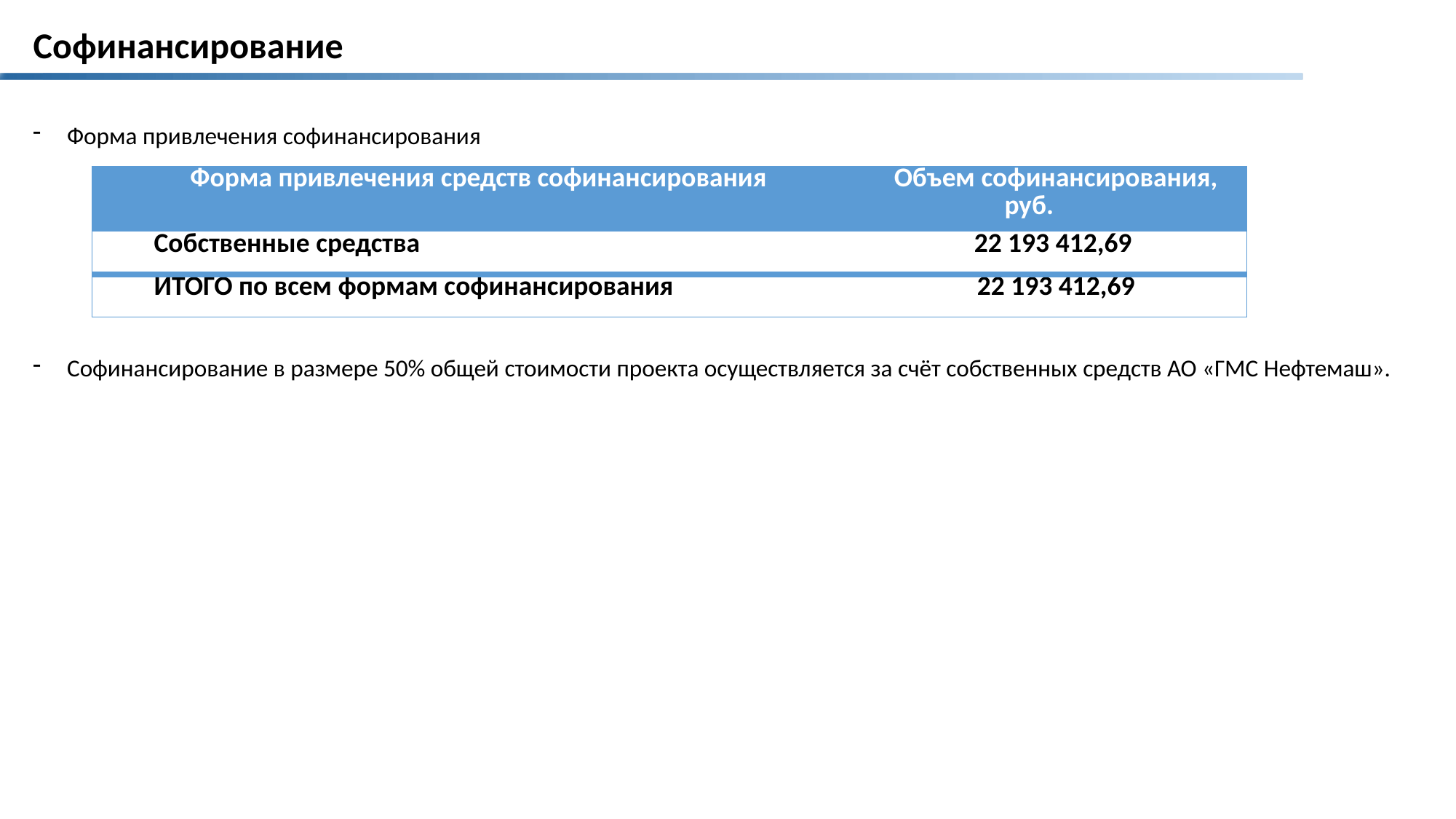

# Софинансирование

Форма привлечения софинансирования

Софинансирование в размере 50% общей стоимости проекта осуществляется за счёт собственных средств АО «ГМС Нефтемаш».
| Форма привлечения средств софинансирования | Объем софинансирования, руб. |
| --- | --- |
| Собственные средства | 22 193 412,69 |
| ИТОГО по всем формам софинансирования | 22 193 412,69 |